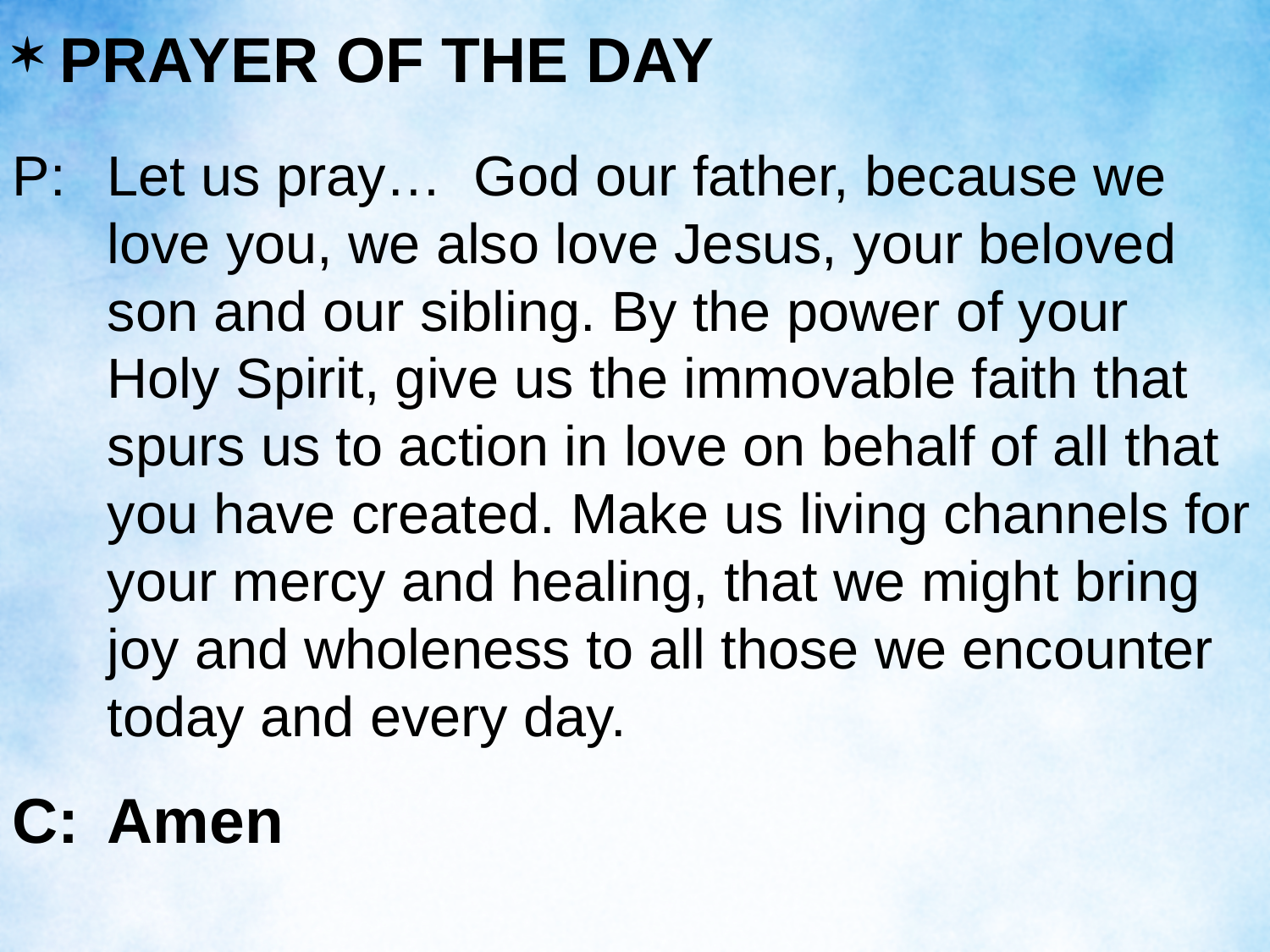

PRAYER OF THE DAY
P:	Let us pray…  God our father, because we love you, we also love Jesus, your beloved son and our sibling. By the power of your Holy Spirit, give us the immovable faith that spurs us to action in love on behalf of all that you have created. Make us living channels for your mercy and healing, that we might bring joy and wholeness to all those we encounter today and every day.
C:	Amen